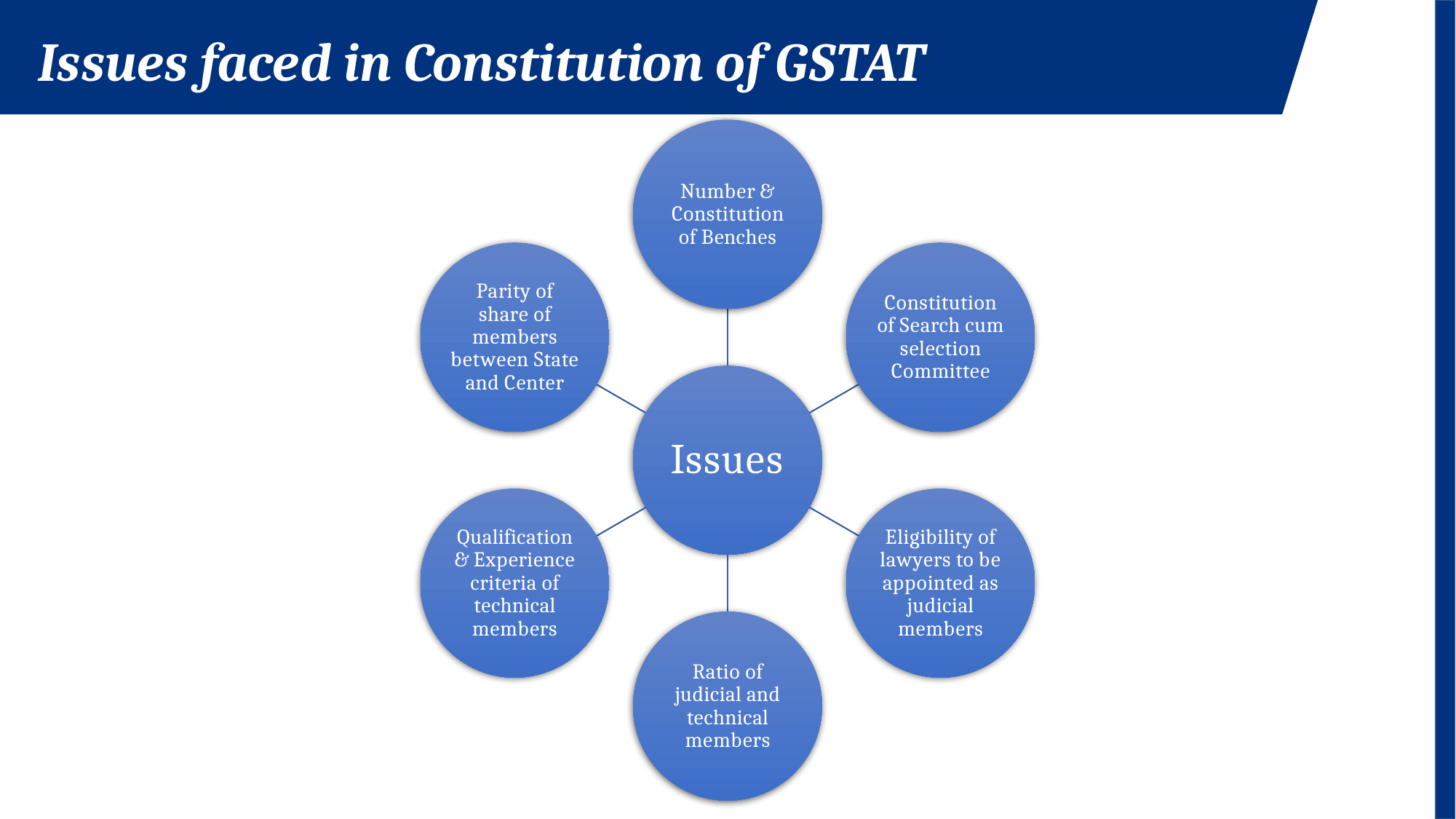

Issues faced in Constitution of GSTAT

Issues

Number & Constitution of Benches

Constitution of Search cum selection Committee

Eligibility of lawyers to be appointed as judicial members

Ratio of judicial and technical members

Qualification & Experience criteria of technical members

Parity of share of members between State and Center